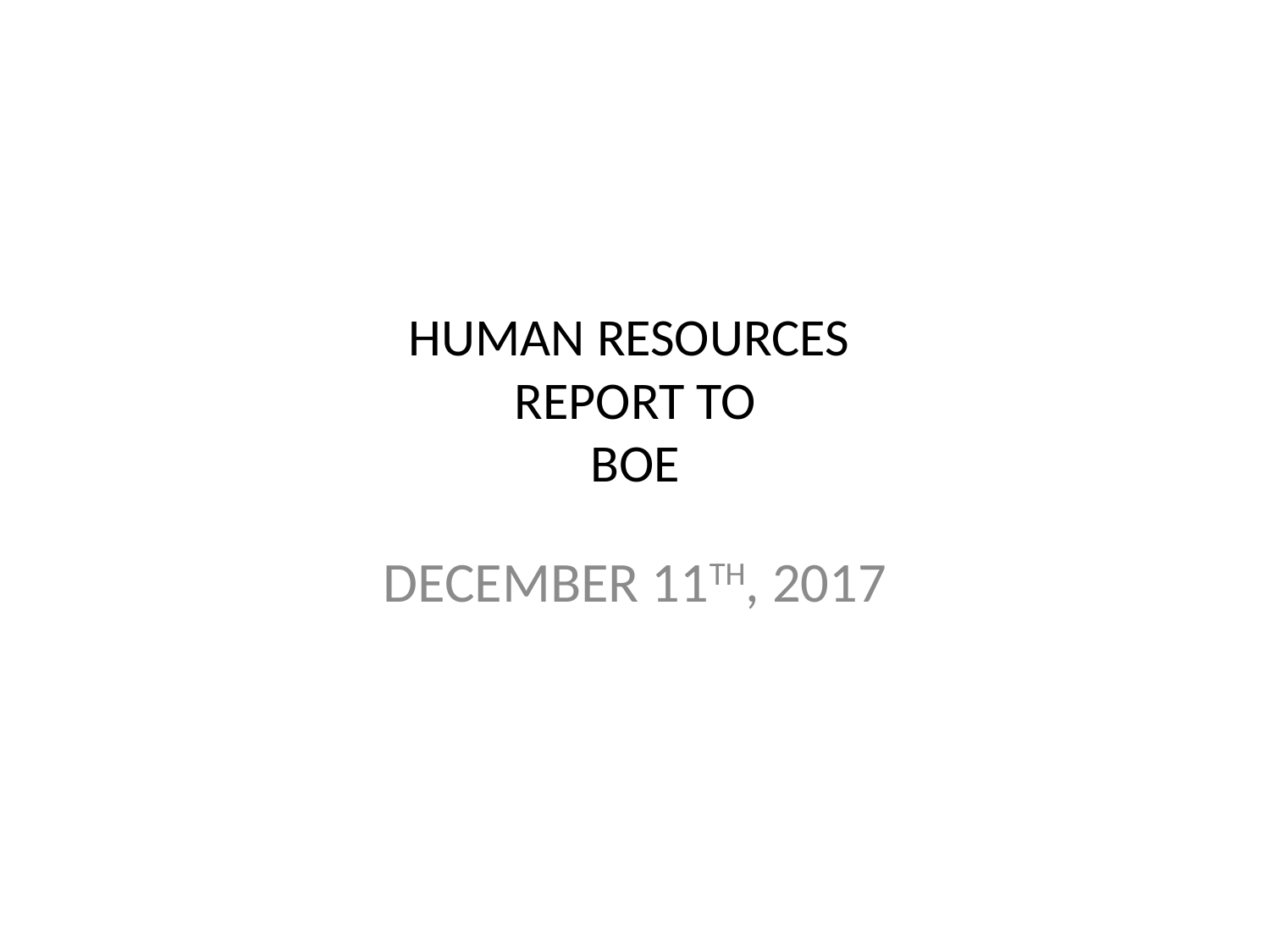

# HUMAN RESOURCES REPORT TO BOE
DECEMBER 11TH, 2017